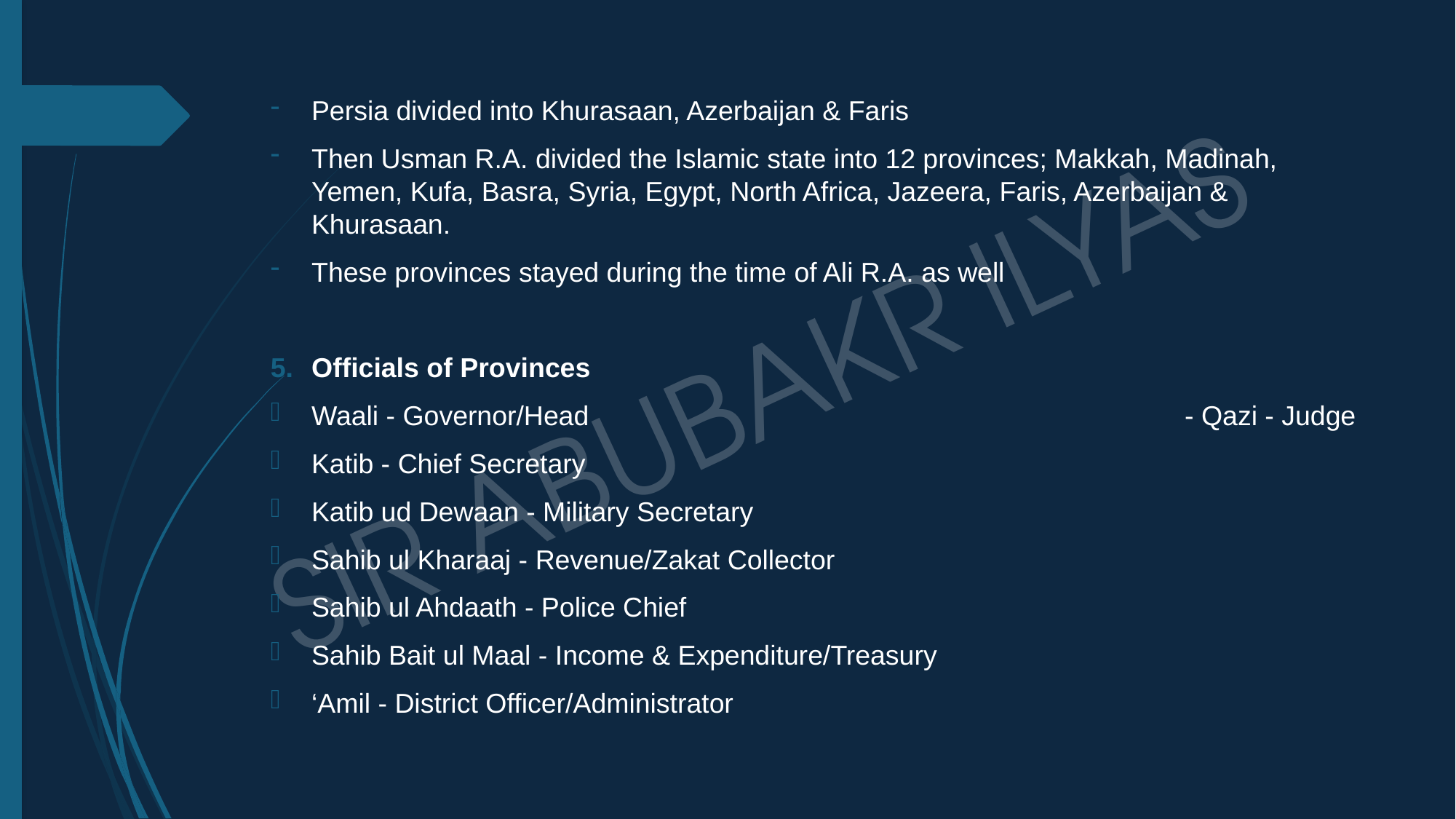

Persia divided into Khurasaan, Azerbaijan & Faris
Then Usman R.A. divided the Islamic state into 12 provinces; Makkah, Madinah, Yemen, Kufa, Basra, Syria, Egypt, North Africa, Jazeera, Faris, Azerbaijan & Khurasaan.
These provinces stayed during the time of Ali R.A. as well

Officials of Provinces
Waali - Governor/Head 						- Qazi - Judge
Katib - Chief Secretary
Katib ud Dewaan - Military Secretary
Sahib ul Kharaaj - Revenue/Zakat Collector
Sahib ul Ahdaath - Police Chief
Sahib Bait ul Maal - Income & Expenditure/Treasury
‘Amil - District Officer/Administrator